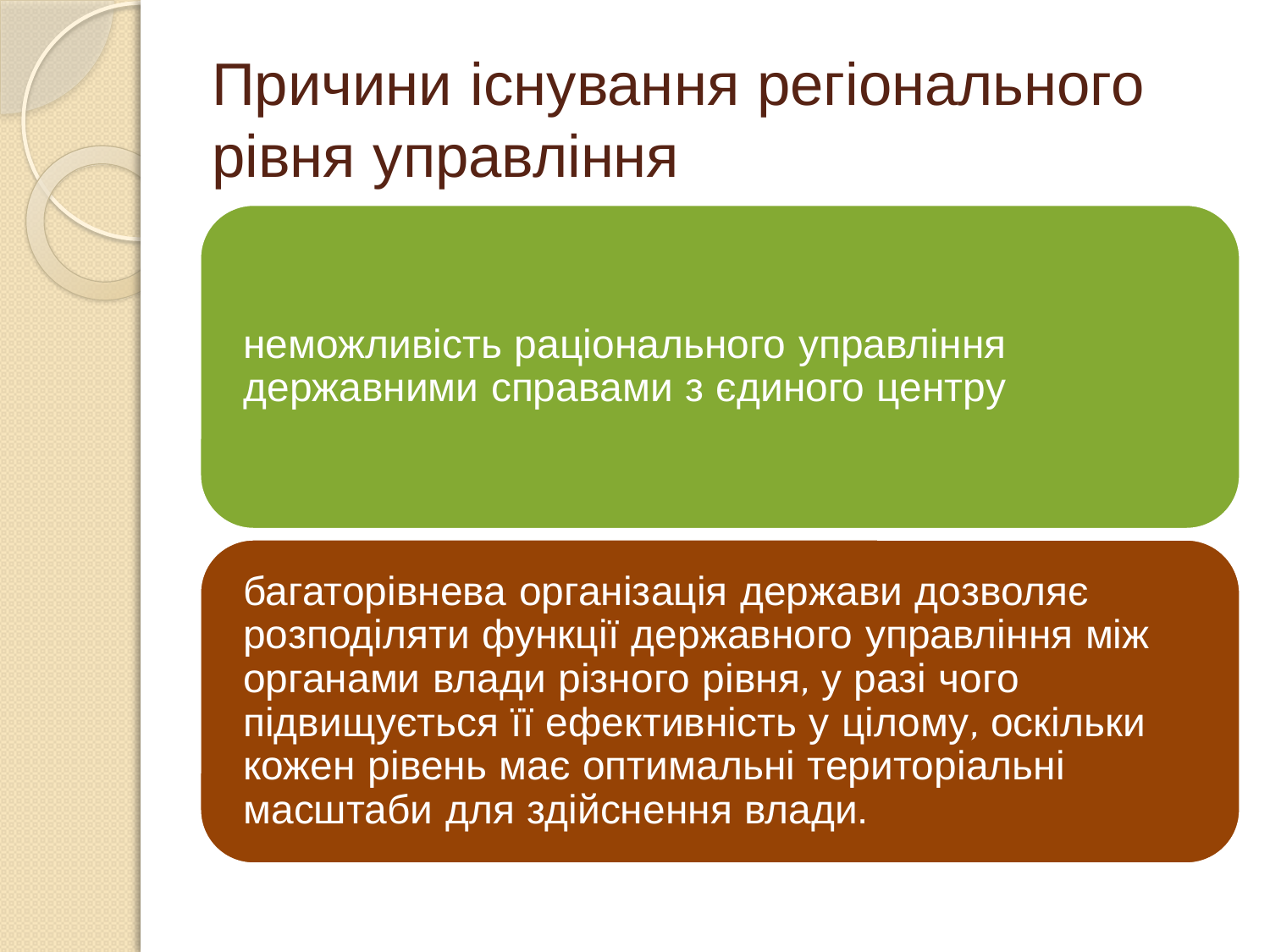

# Причини існування регіонального рівня управління
неможливість раціонального управління державними справами з єдиного центру
багаторівнева організація держави дозволяє розподіляти функції державного управління між органами влади різного рівня, у разі чого підвищується її ефективність у цілому, оскільки кожен рівень має оптимальні територіальні масштаби для здійснення влади.